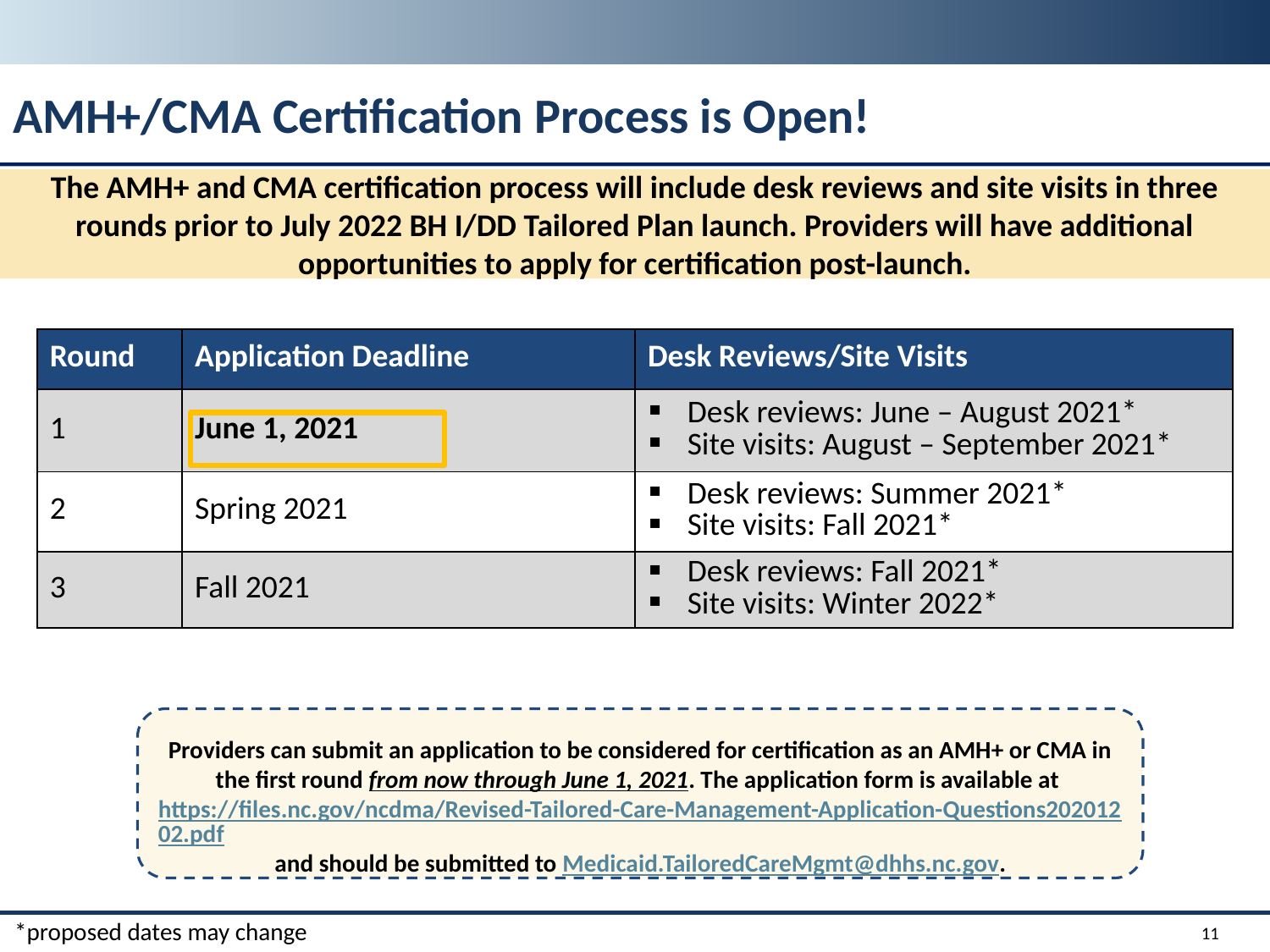

# AMH+/CMA Certification Process is Open!
The AMH+ and CMA certification process will include desk reviews and site visits in three rounds prior to July 2022 BH I/DD Tailored Plan launch. Providers will have additional opportunities to apply for certification post-launch.
| Round | Application Deadline | Desk Reviews/Site Visits |
| --- | --- | --- |
| 1 | June 1, 2021 | Desk reviews: June – August 2021\* Site visits: August – September 2021\* |
| 2 | Spring 2021 | Desk reviews: Summer 2021\* Site visits: Fall 2021\* |
| 3 | Fall 2021 | Desk reviews: Fall 2021\* Site visits: Winter 2022\* |

Providers can submit an application to be considered for certification as an AMH+ or CMA in the first round from now through June 1, 2021. The application form is available at https://files.nc.gov/ncdma/Revised-Tailored-Care-Management-Application-Questions20201202.pdf and should be submitted to Medicaid.TailoredCareMgmt@dhhs.nc.gov.
*proposed dates may change
11